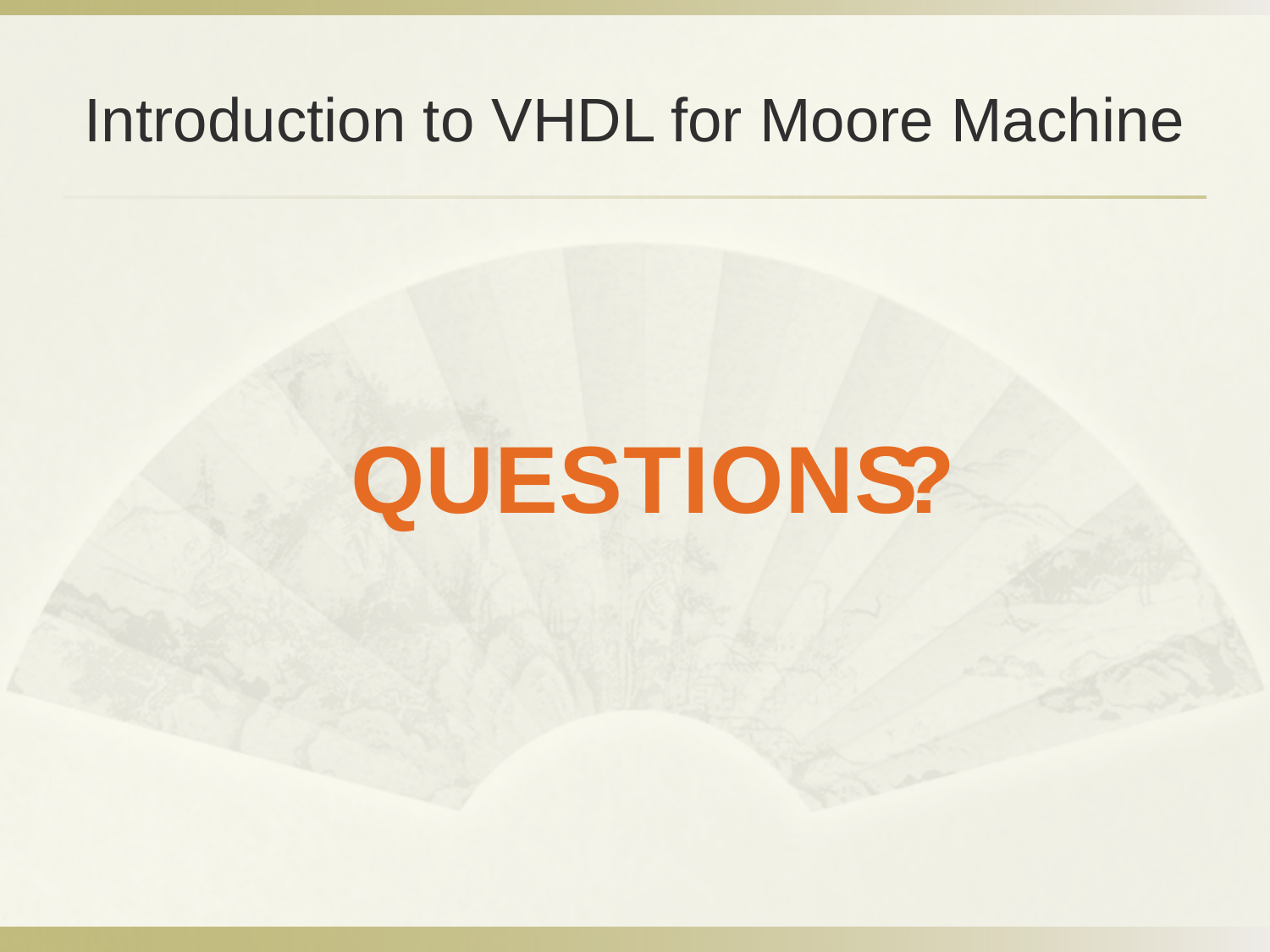

# Introduction to VHDL for Moore Machine
QUESTIONS
?